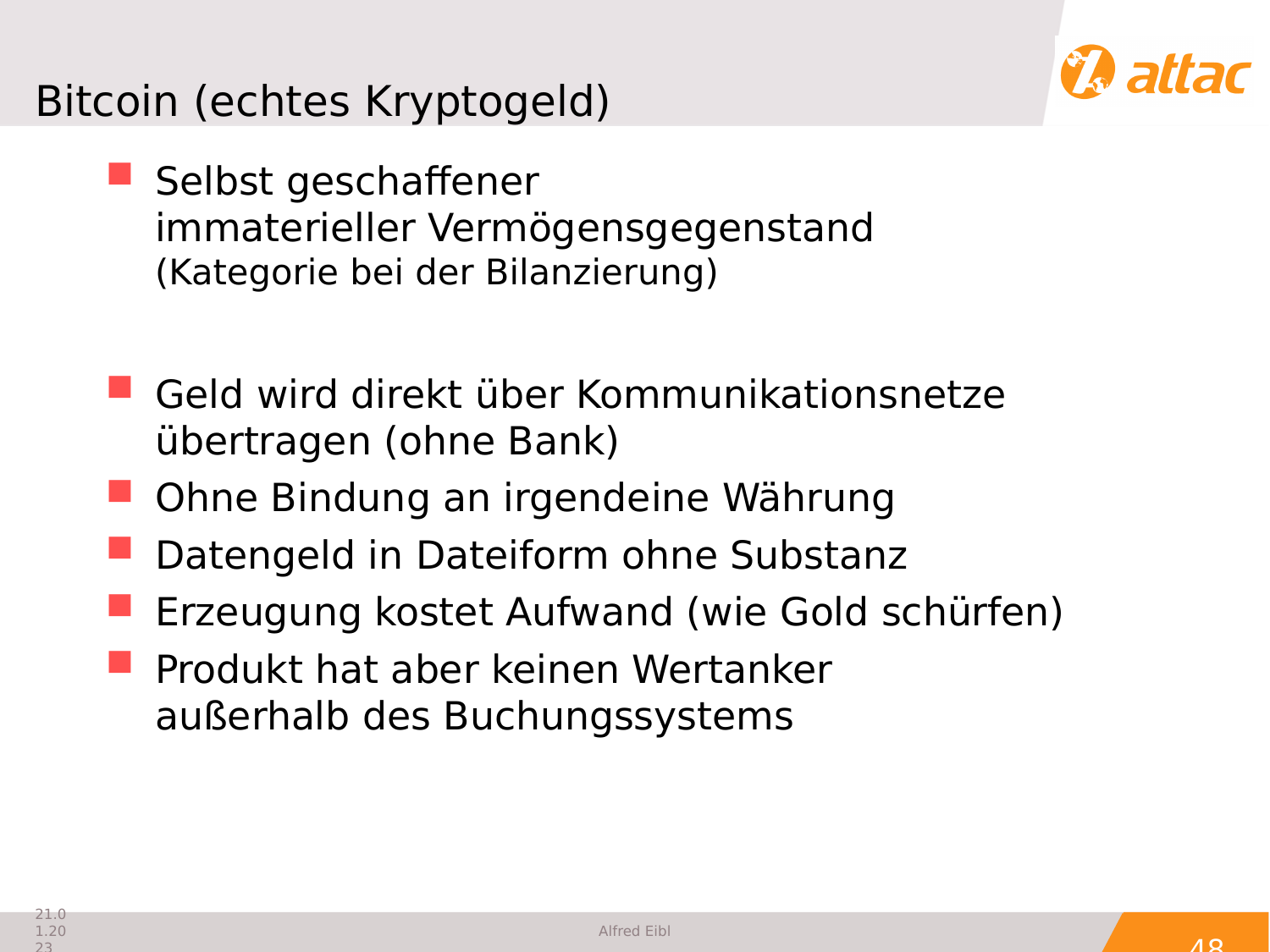

# Bitcoin (echtes Kryptogeld)
Selbst geschaffener
immaterieller Vermögensgegenstand
(Kategorie bei der Bilanzierung)

Geld wird direkt über Kommunikationsnetze übertragen (ohne Bank)
Ohne Bindung an irgendeine Währung
Datengeld in Dateiform ohne Substanz
Erzeugung kostet Aufwand (wie Gold schürfen)
Produkt hat aber keinen Wertanker
außerhalb des Buchungssystems

21.01.2023
Alfred Eibl
 48